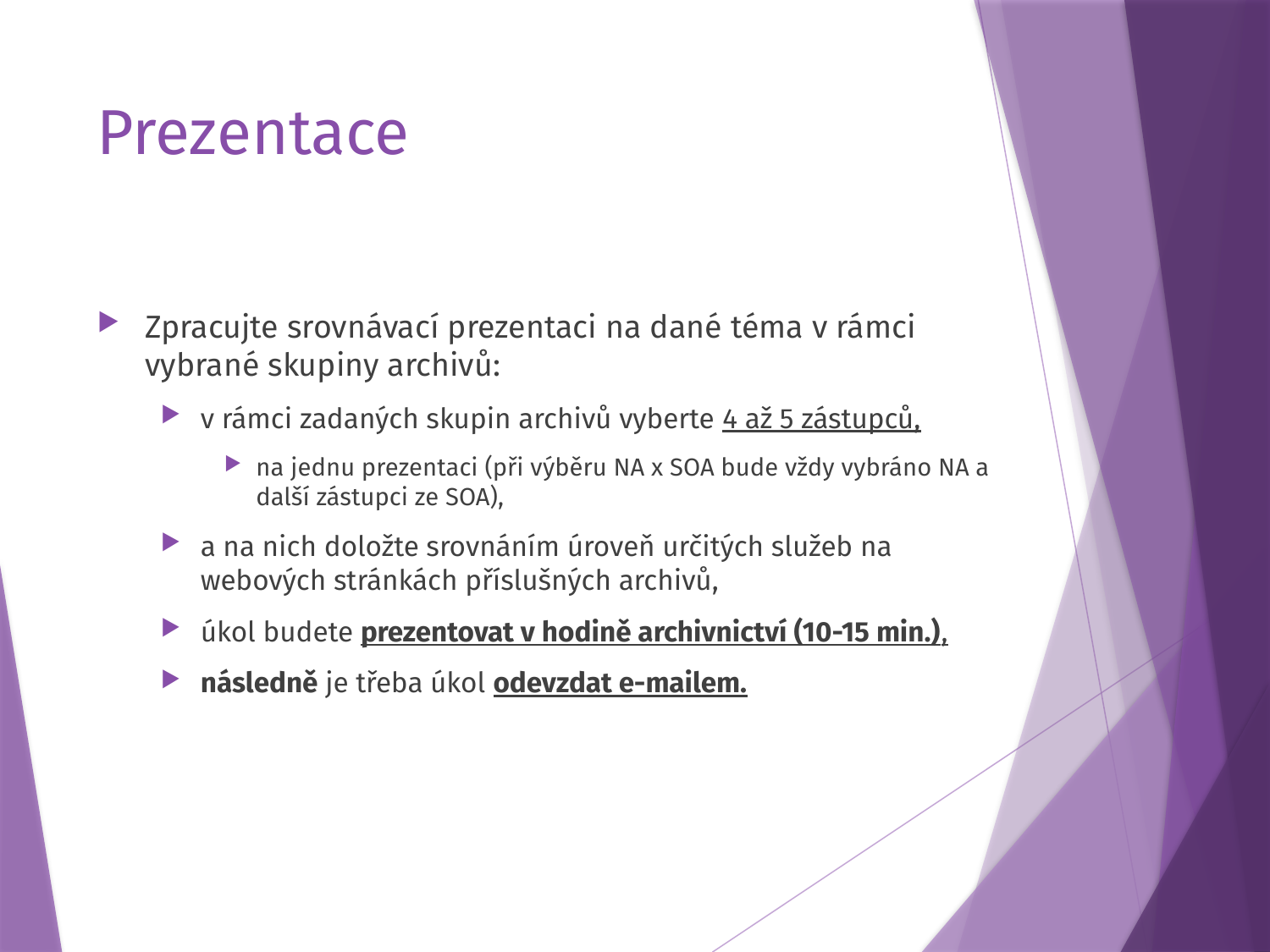

# Prezentace
Zpracujte srovnávací prezentaci na dané téma v rámci vybrané skupiny archivů:
v rámci zadaných skupin archivů vyberte 4 až 5 zástupců,
na jednu prezentaci (při výběru NA x SOA bude vždy vybráno NA a další zástupci ze SOA),
a na nich doložte srovnáním úroveň určitých služeb na webových stránkách příslušných archivů,
úkol budete prezentovat v hodině archivnictví (10-15 min.),
následně je třeba úkol odevzdat e-mailem.